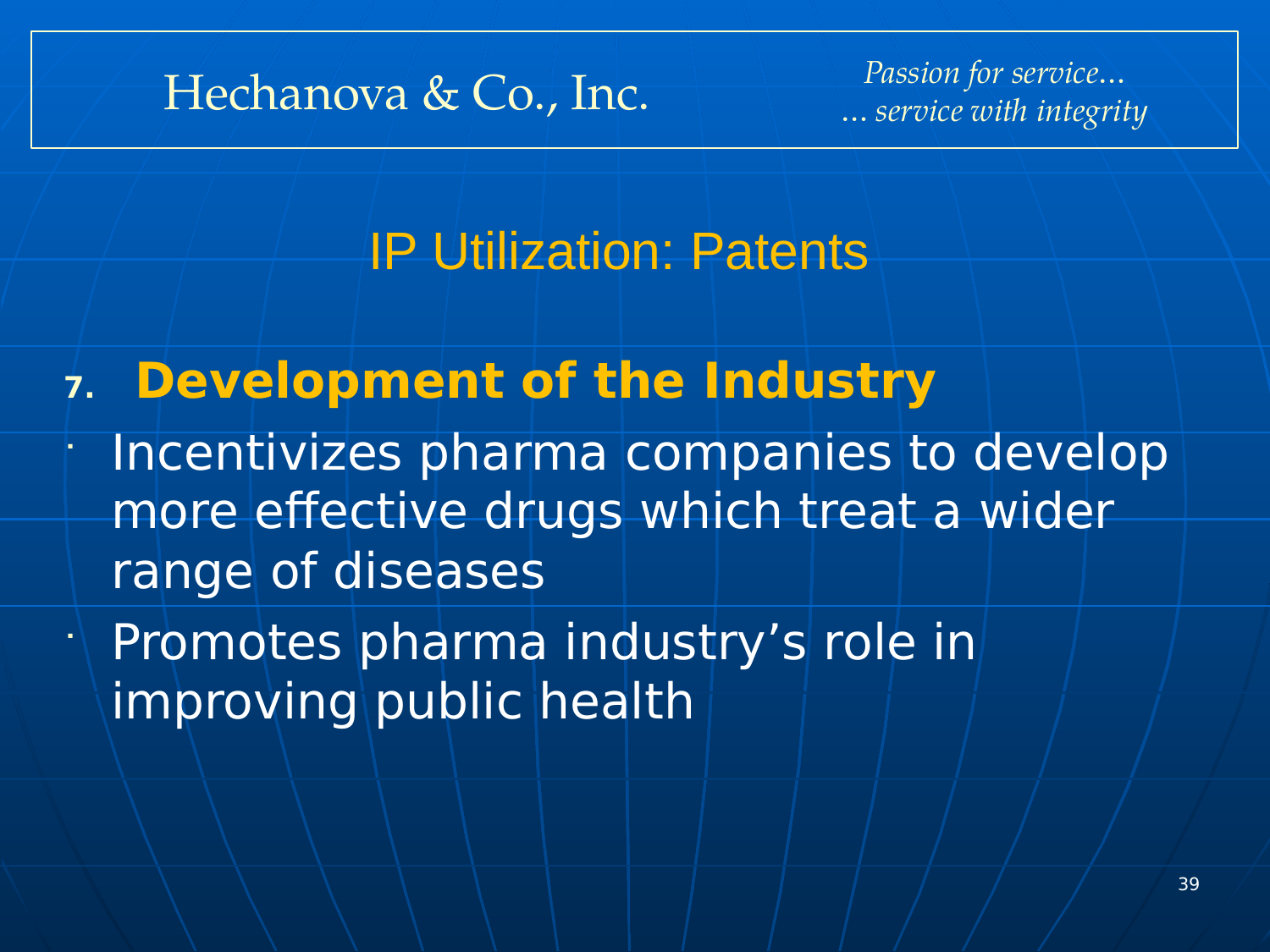

# Hechanova & Co., Inc.
Passion for service…
… service with integrity
IP Utilization: Patents
Development of the Industry
Incentivizes pharma companies to develop more effective drugs which treat a wider range of diseases
Promotes pharma industry’s role in improving public health

39